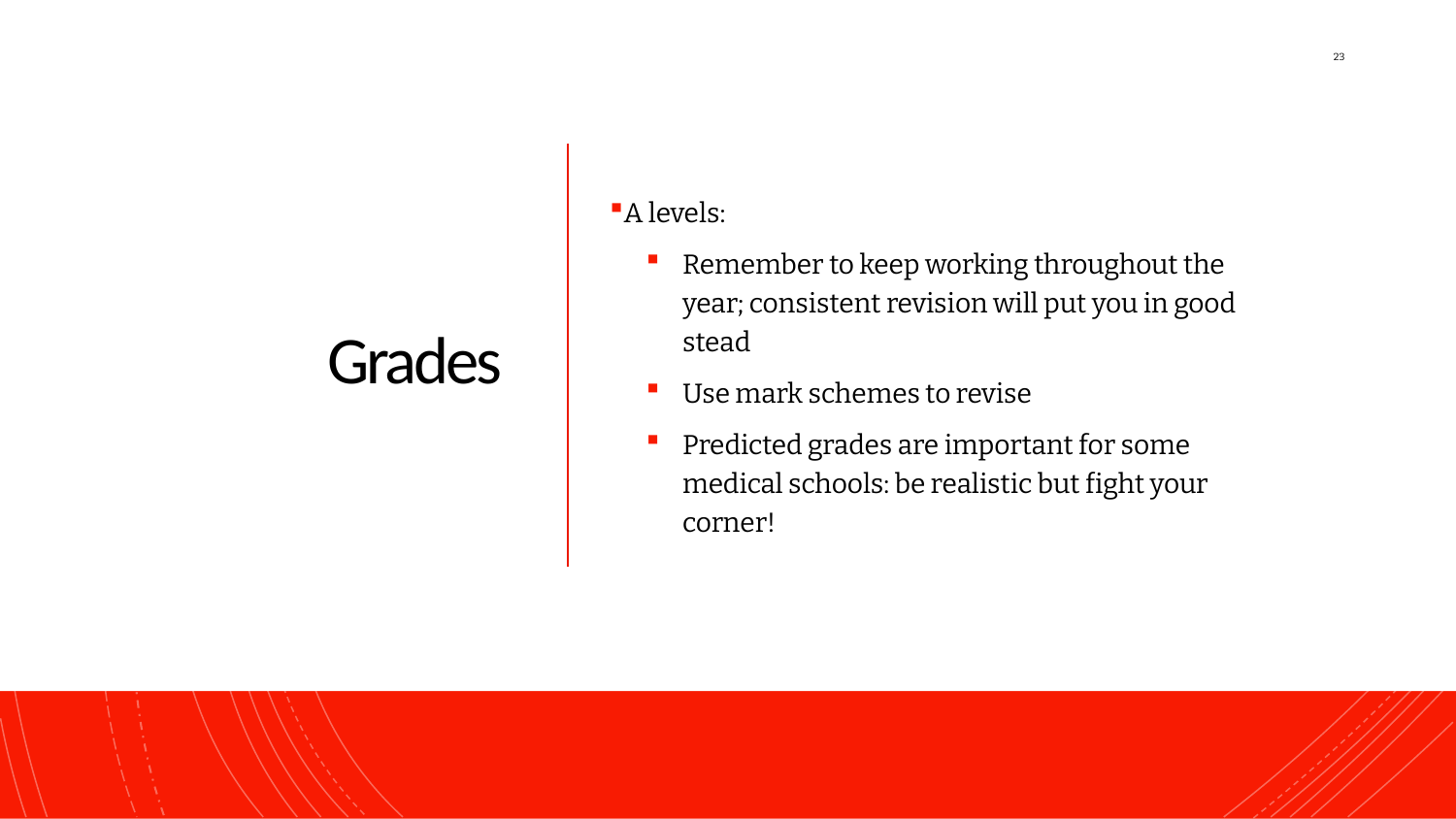

23
# Grades
A levels:
Remember to keep working throughout the year; consistent revision will put you in good stead
Use mark schemes to revise
Predicted grades are important for some medical schools: be realistic but fight your corner!